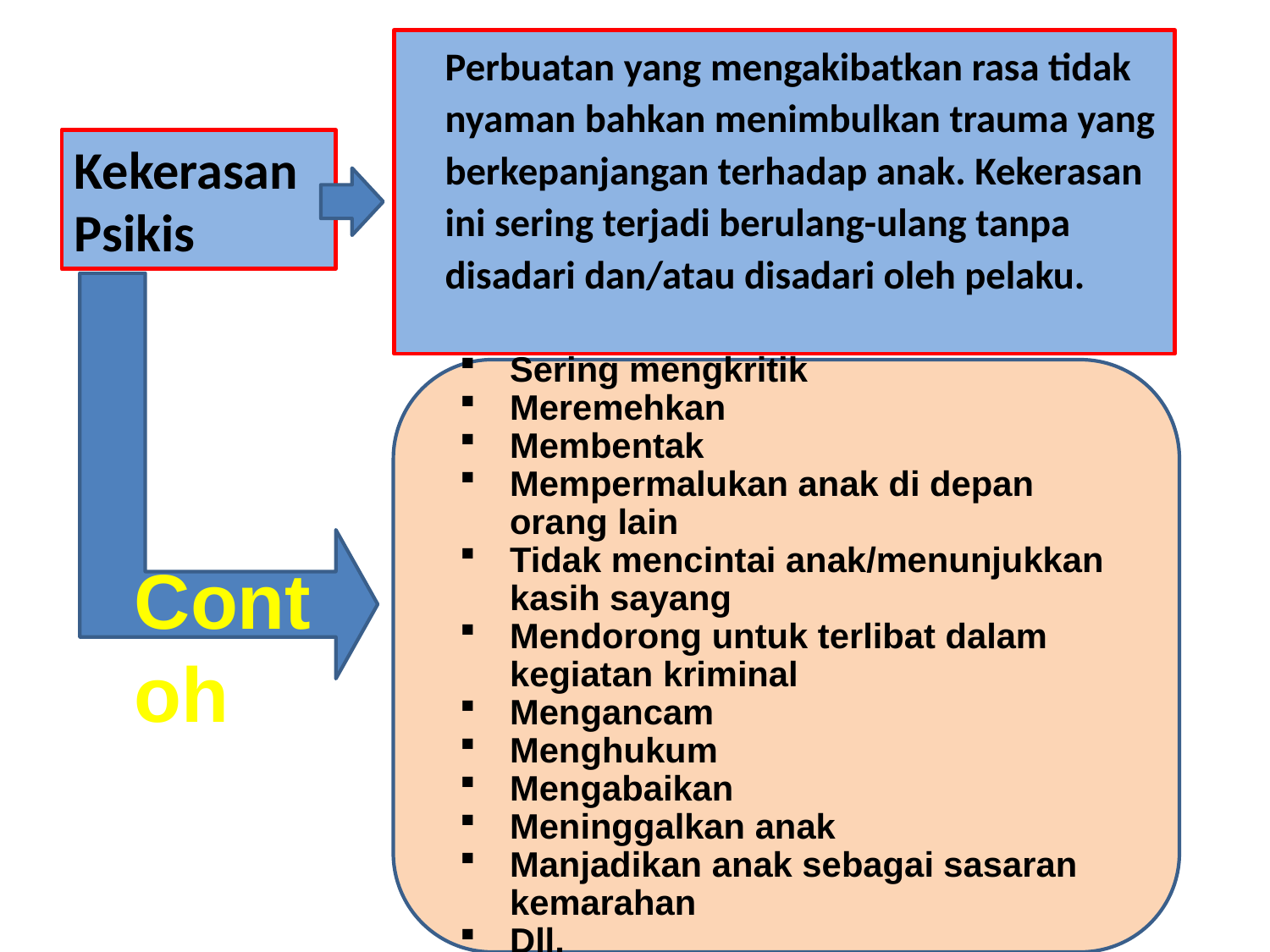

Perbuatan yang mengakibatkan rasa tidak nyaman bahkan menimbulkan trauma yang berkepanjangan terhadap anak. Kekerasan ini sering terjadi berulang-ulang tanpa disadari dan/atau disadari oleh pelaku.
# Kekerasan Psikis

Sering mengkritik
Meremehkan
Membentak
Mempermalukan anak di depan orang lain
Tidak mencintai anak/menunjukkan kasih sayang
Mendorong untuk terlibat dalam kegiatan kriminal
Mengancam
Menghukum
Mengabaikan
Meninggalkan anak
Manjadikan anak sebagai sasaran kemarahan
Dll.
Contoh